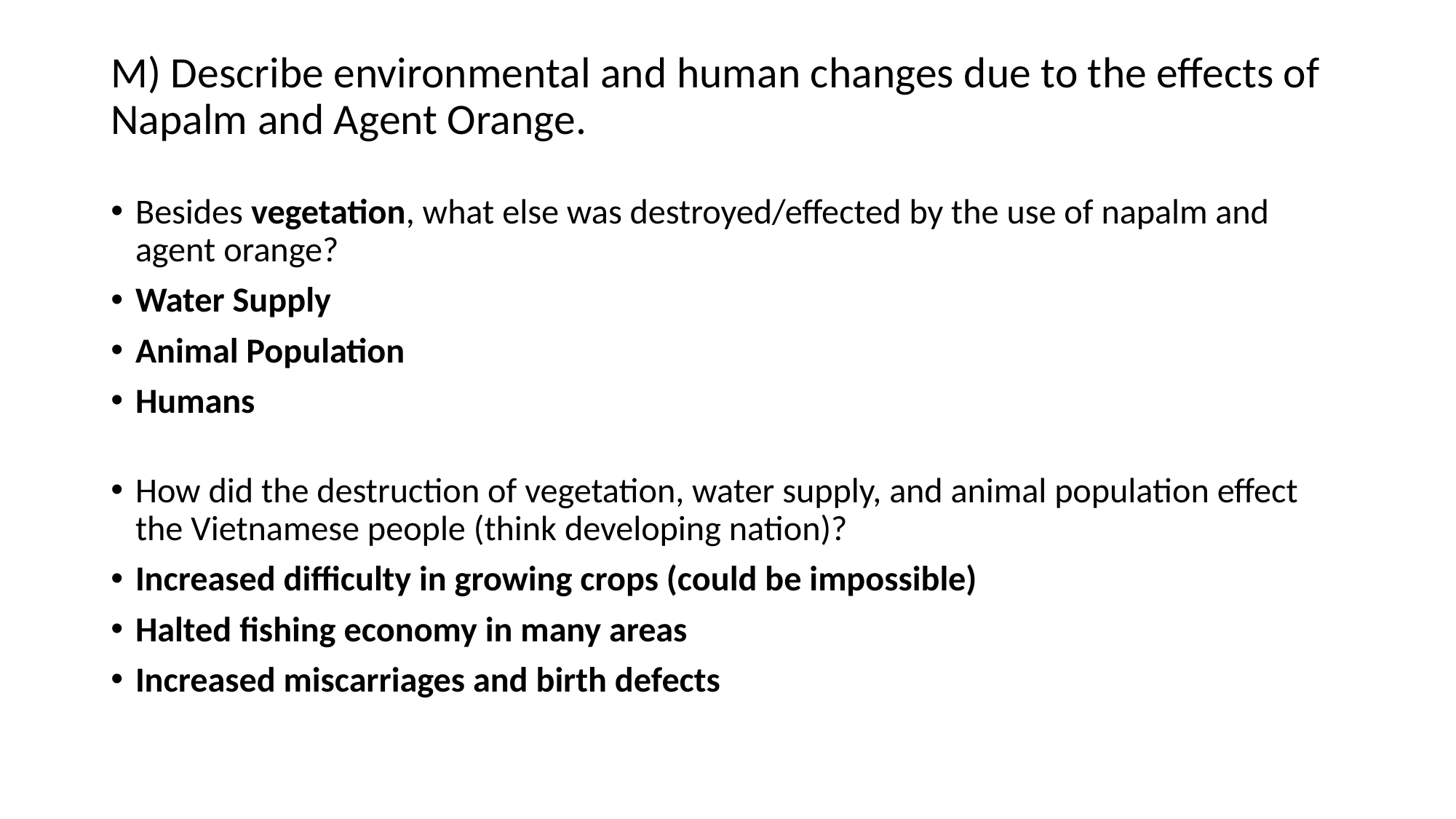

# M) Describe environmental and human changes due to the effects of Napalm and Agent Orange.
Besides vegetation, what else was destroyed/effected by the use of napalm and agent orange?
Water Supply
Animal Population
Humans

How did the destruction of vegetation, water supply, and animal population effect the Vietnamese people (think developing nation)?
Increased difficulty in growing crops (could be impossible)
Halted fishing economy in many areas
Increased miscarriages and birth defects